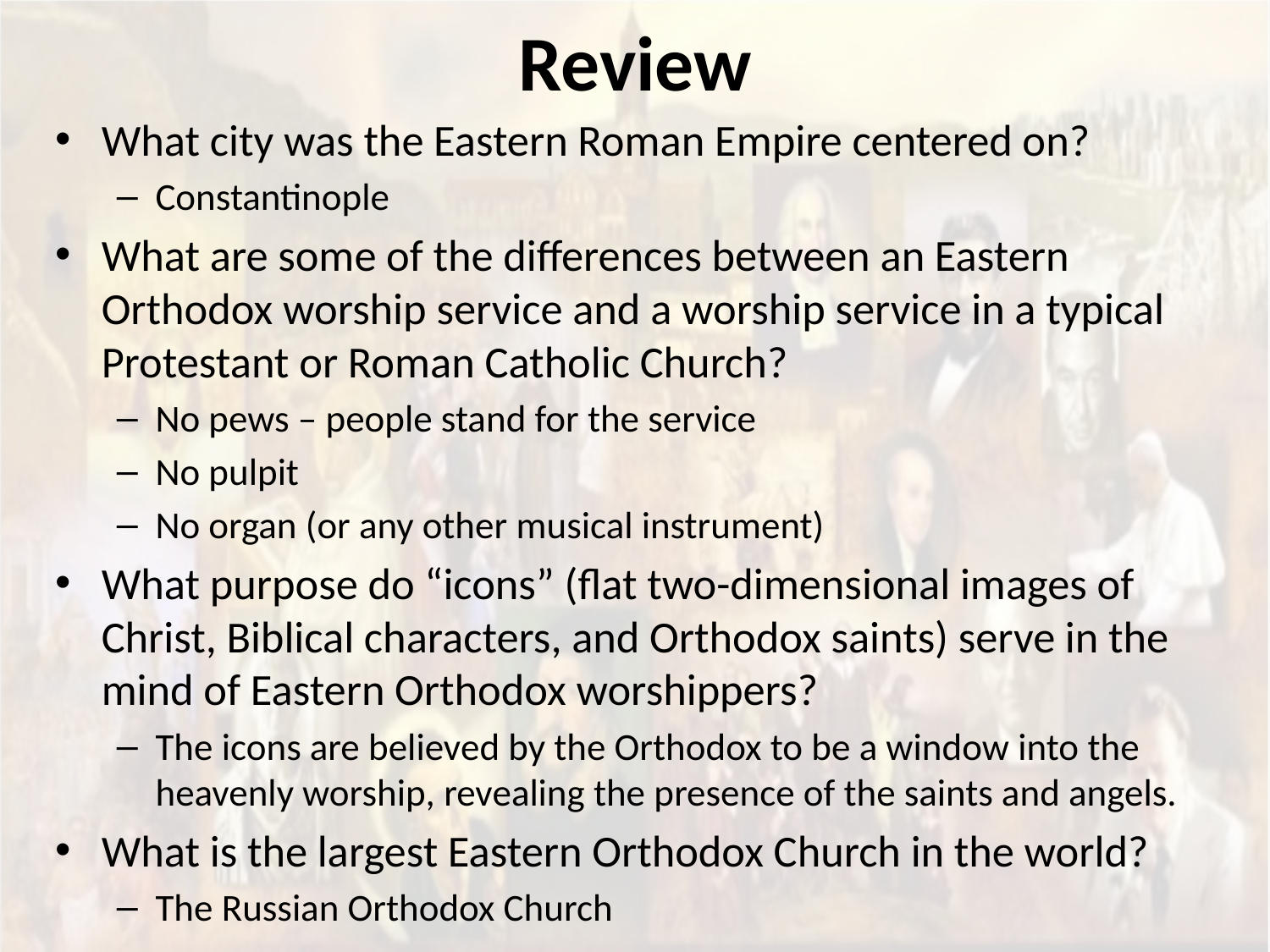

# Review
What city was the Eastern Roman Empire centered on?
Constantinople
What are some of the differences between an Eastern Orthodox worship service and a worship service in a typical Protestant or Roman Catholic Church?
No pews – people stand for the service
No pulpit
No organ (or any other musical instrument)
What purpose do “icons” (flat two-dimensional images of Christ, Biblical characters, and Orthodox saints) serve in the mind of Eastern Orthodox worshippers?
The icons are believed by the Orthodox to be a window into the heavenly worship, revealing the presence of the saints and angels.
What is the largest Eastern Orthodox Church in the world?
The Russian Orthodox Church